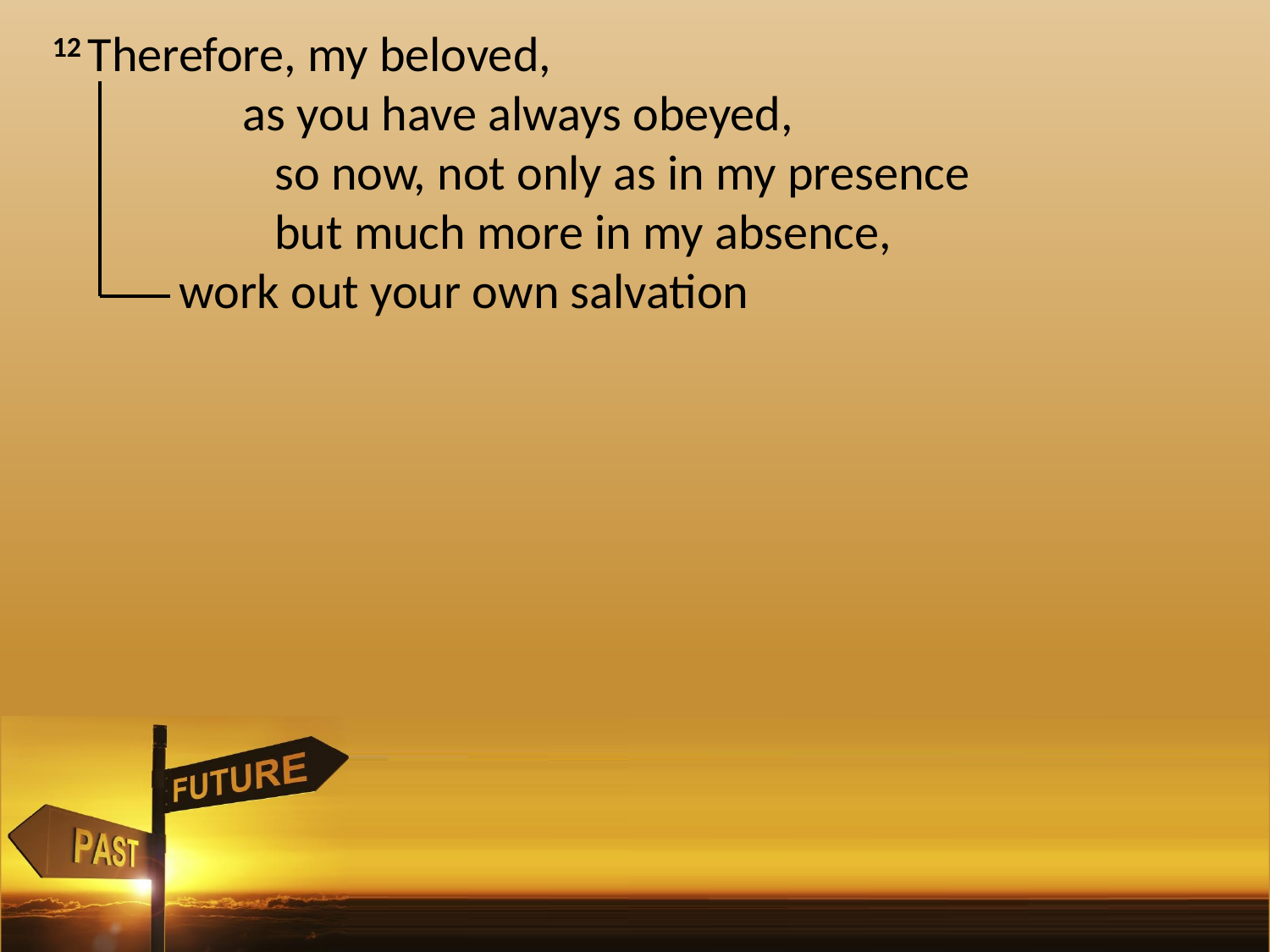

12 Therefore, my beloved,
				as you have always obeyed,
	so now, not only as in my presence
	but much more in my absence,
		work out your own salvation